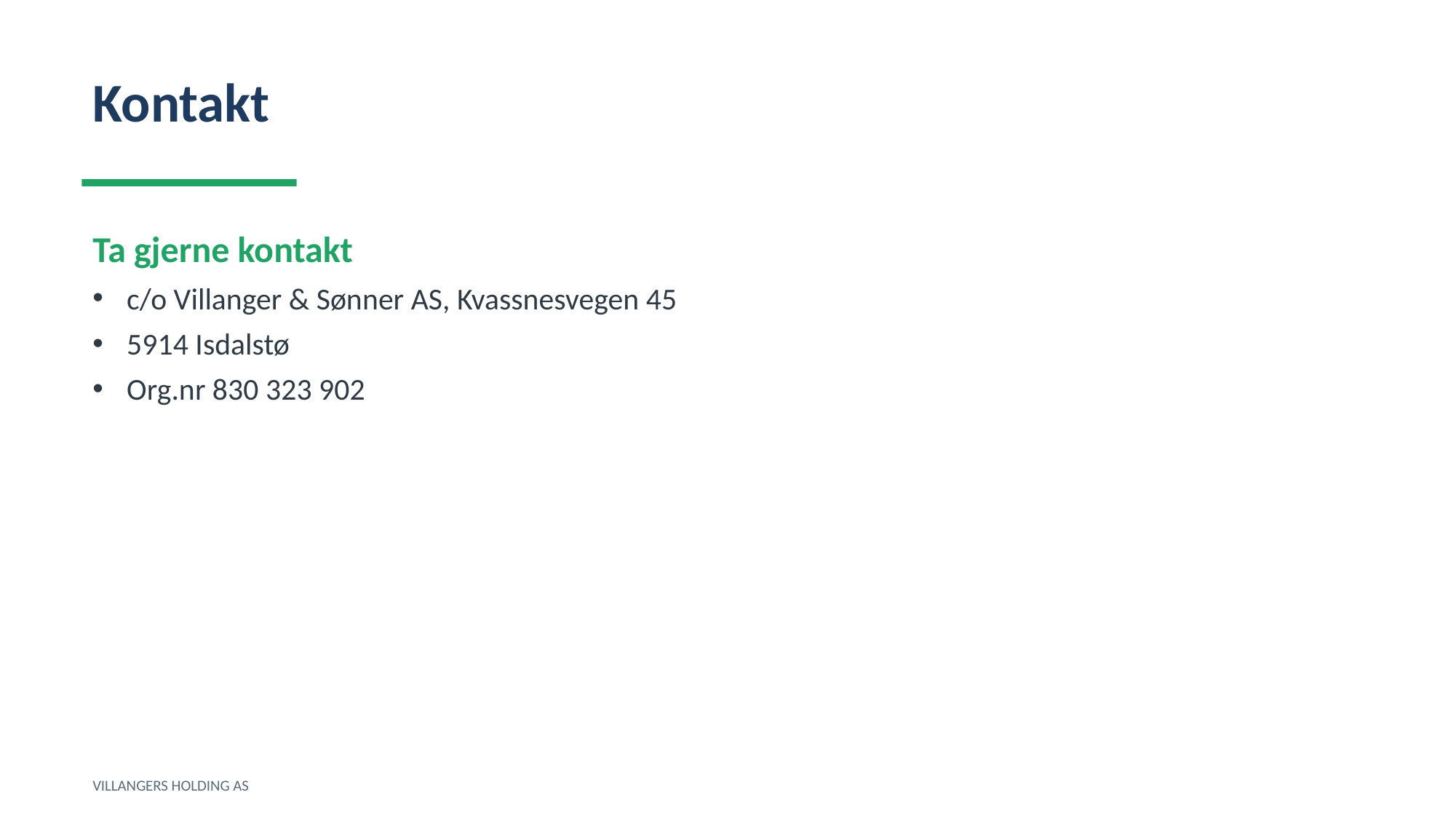

Kontakt

Ta gjerne kontakt
c/o Villanger & Sønner AS, Kvassnesvegen 45
5914 Isdalstø
Org.nr 830 323 902
VILLANGERS HOLDING AS